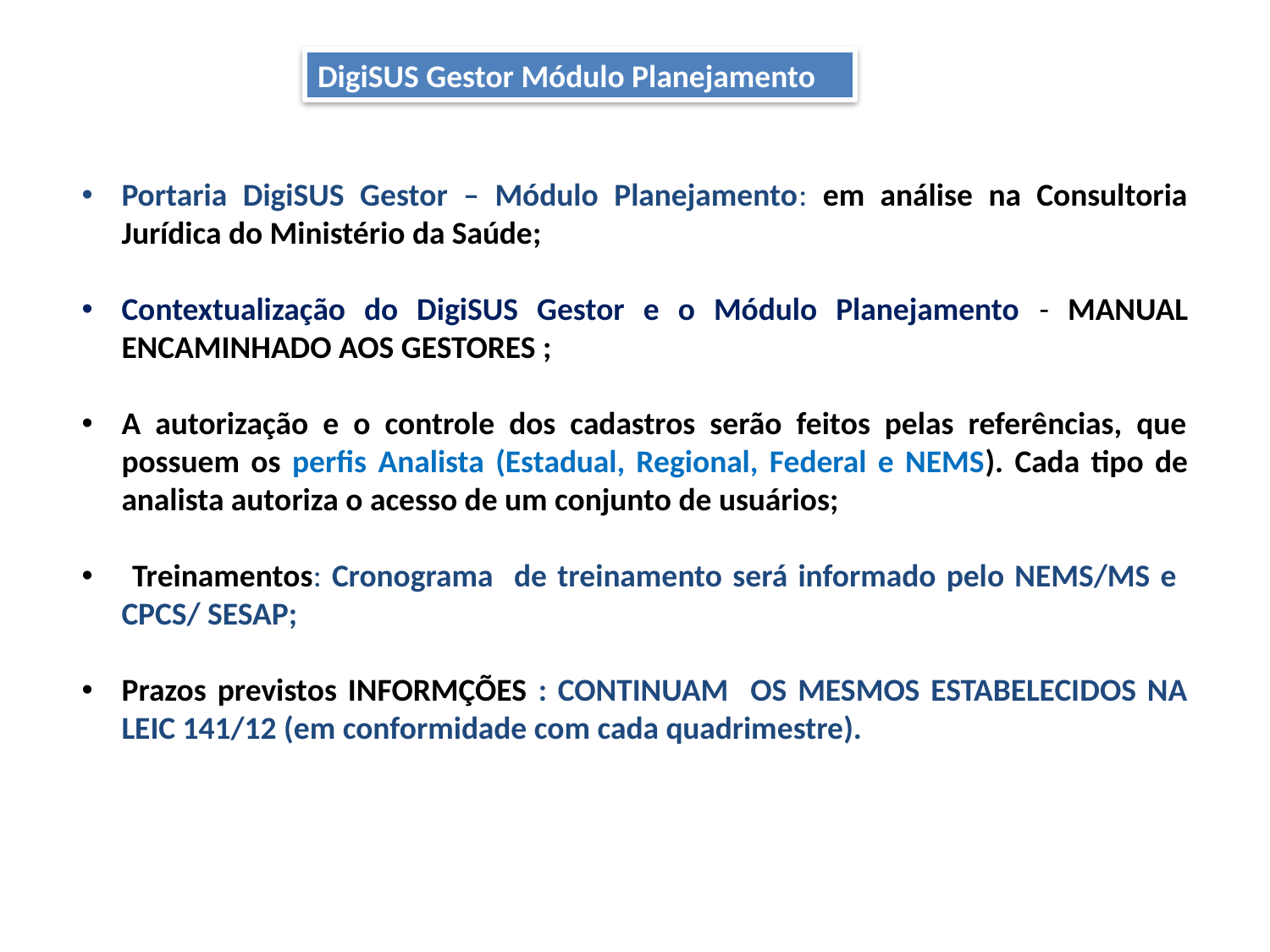

DigiSUS Gestor Módulo Planejamento
Portaria DigiSUS Gestor – Módulo Planejamento: em análise na Consultoria Jurídica do Ministério da Saúde;

Contextualização do DigiSUS Gestor e o Módulo Planejamento - MANUAL ENCAMINHADO AOS GESTORES ;

A autorização e o controle dos cadastros serão feitos pelas referências, que possuem os perfis Analista (Estadual, Regional, Federal e NEMS). Cada tipo de analista autoriza o acesso de um conjunto de usuários;

 Treinamentos: Cronograma  de treinamento será informado pelo NEMS/MS e  CPCS/ SESAP;

Prazos previstos INFORMÇÕES : CONTINUAM  OS MESMOS ESTABELECIDOS NA LEIC 141/12 (em conformidade com cada quadrimestre).